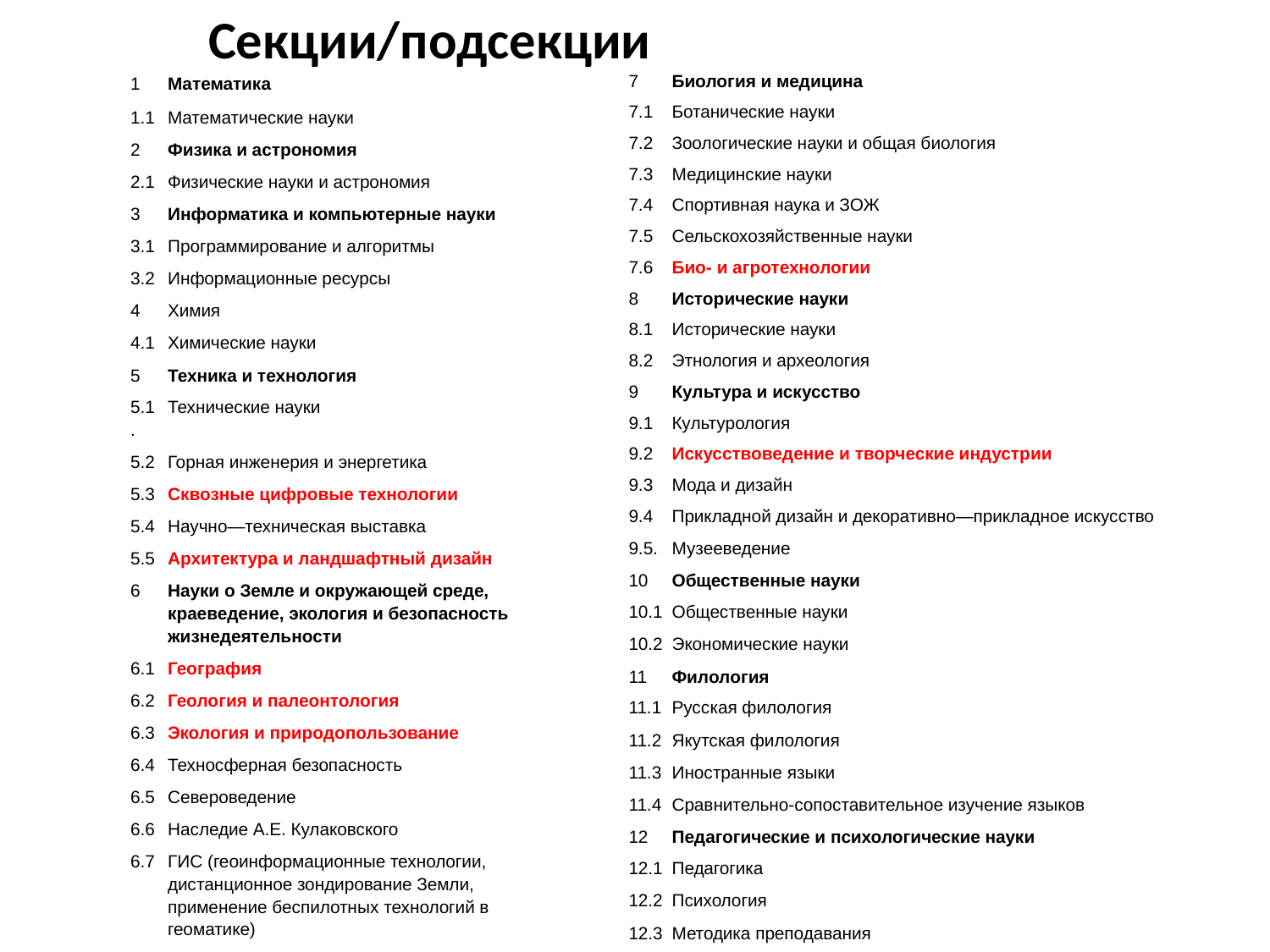

# Секции/подсекции
| 7 | Биология и медицина |
| --- | --- |
| 7.1 | Ботанические науки |
| 7.2 | Зоологические науки и общая биология |
| 7.3 | Медицинские науки |
| 7.4 | Спортивная наука и ЗОЖ |
| 7.5 | Сельскохозяйственные науки |
| 7.6 | Био- и агротехнологии |
| 8 | Исторические науки |
| 8.1 | Исторические науки |
| 8.2 | Этнология и археология |
| 9 | Культура и искусство |
| 9.1 | Культурология |
| 9.2 | Искусствоведение и творческие индустрии |
| 9.3 | Мода и дизайн |
| 9.4 | Прикладной дизайн и декоративно—прикладное искусство |
| 9.5. | Музееведение |
| 10 | Общественные науки |
| 10.1 | Общественные науки |
| 10.2 | Экономические науки |
| 11 | Филология |
| 11.1 | Русская филология |
| 11.2 | Якутская филология |
| 11.3 | Иностранные языки |
| 11.4 | Сравнительно-сопоставительное изучение языков |
| 12 | Педагогические и психологические науки |
| 12.1 | Педагогика |
| 12.2 | Психология |
| 12.3 | Методика преподавания |
| 1 | Математика |
| --- | --- |
| 1.1 | Математические науки |
| 2 | Физика и астрономия |
| 2.1 | Физические науки и астрономия |
| 3 | Информатика и компьютерные науки |
| 3.1 | Программирование и алгоритмы |
| 3.2 | Информационные ресурсы |
| 4 | Химия |
| 4.1 | Химические науки |
| 5 | Техника и технология |
| 5.1. | Технические науки |
| 5.2 | Горная инженерия и энергетика |
| 5.3 | Сквозные цифровые технологии |
| 5.4 | Научно—техническая выставка |
| 5.5 | Архитектура и ландшафтный дизайн |
| 6 | Науки о Земле и окружающей среде, краеведение, экология и безопасность жизнедеятельности |
| 6.1 | География |
| 6.2 | Геология и палеонтология |
| 6.3 | Экология и природопользование |
| 6.4 | Техносферная безопасность |
| 6.5 | Североведение |
| 6.6 | Наследие А.Е. Кулаковского |
| 6.7 | ГИС (геоинформационные технологии, дистанционное зондирование Земли, применение беспилотных технологий в геоматике) |